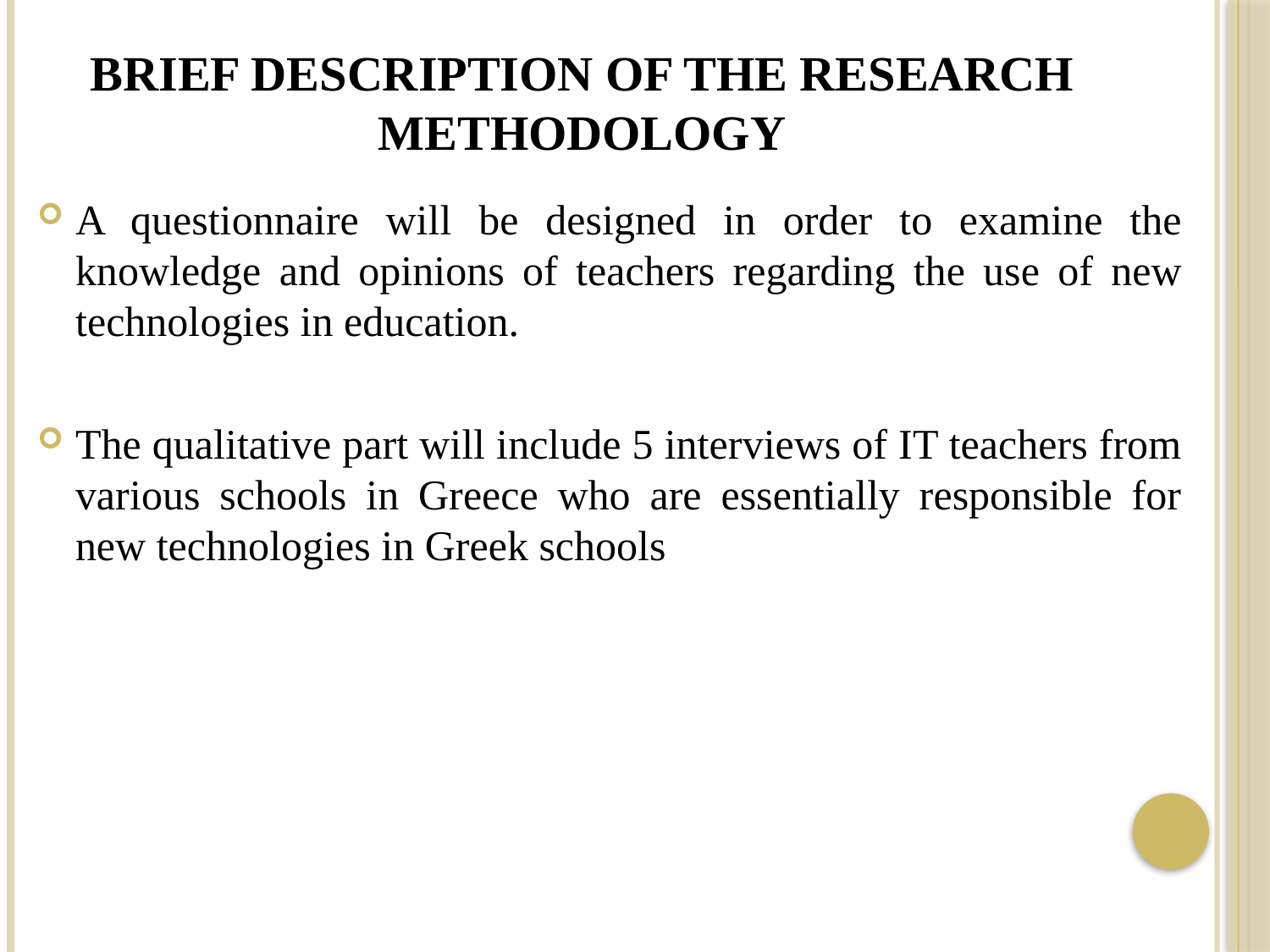

# Brief description of the research methodology
A questionnaire will be designed in order to examine the knowledge and opinions of teachers regarding the use of new technologies in education.

The qualitative part will include 5 interviews of IT teachers from various schools in Greece who are essentially responsible for new technologies in Greek schools